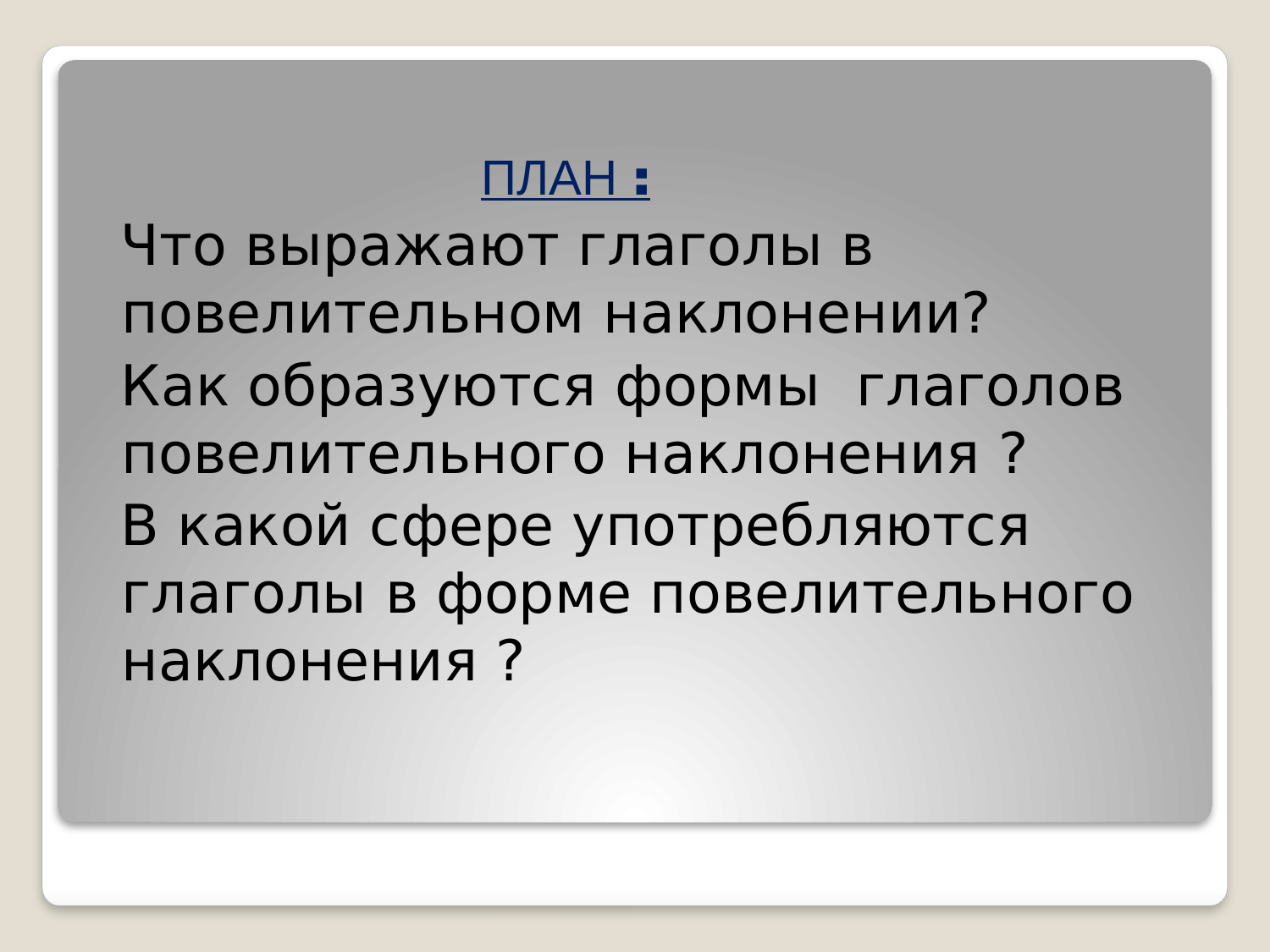

ПЛАН :
  Что выражают глаголы в  повелительном наклонении?
  Как образуются формы  глаголов повелительного наклонения ?
  В какой сфере употребляются глаголы в форме повелительного наклонения ?